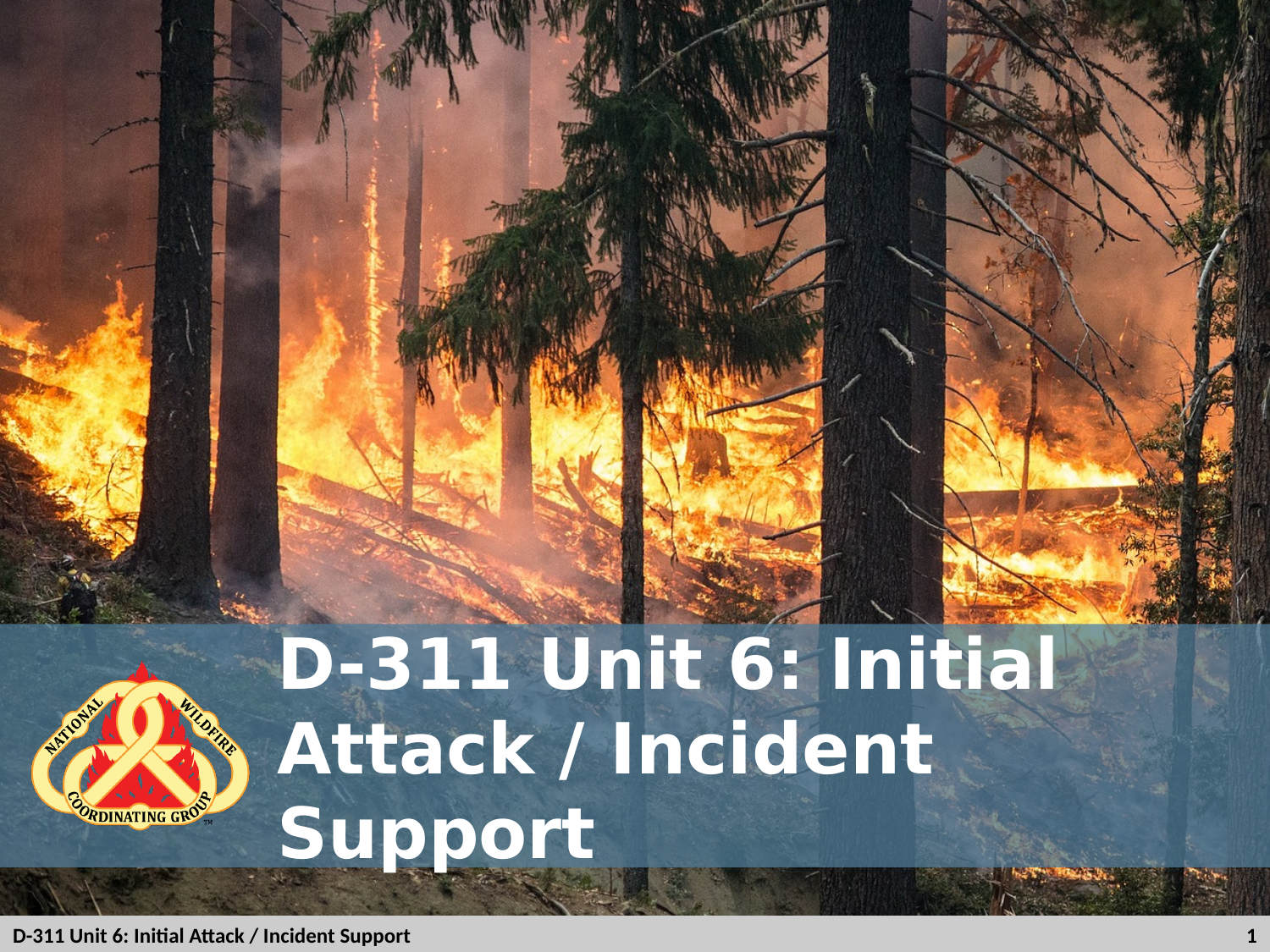

# D-311 Unit 6: Initial Attack / Incident Support